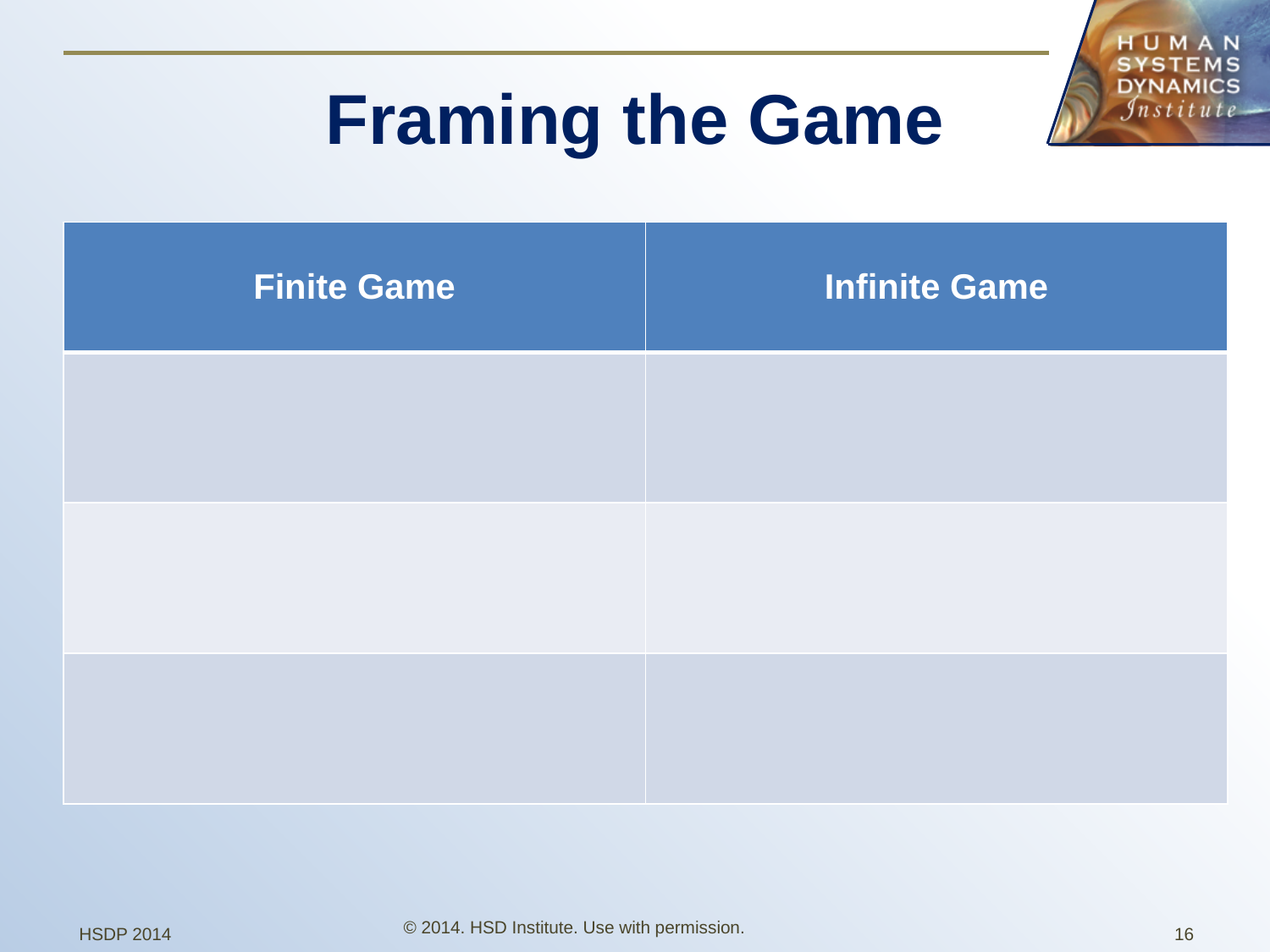

# Framing the Game
| Finite Game | Infinite Game |
| --- | --- |
|  |  |
|  |  |
|  |  |
© 2014. HSD Institute. Use with permission.
HSDP 2014
16